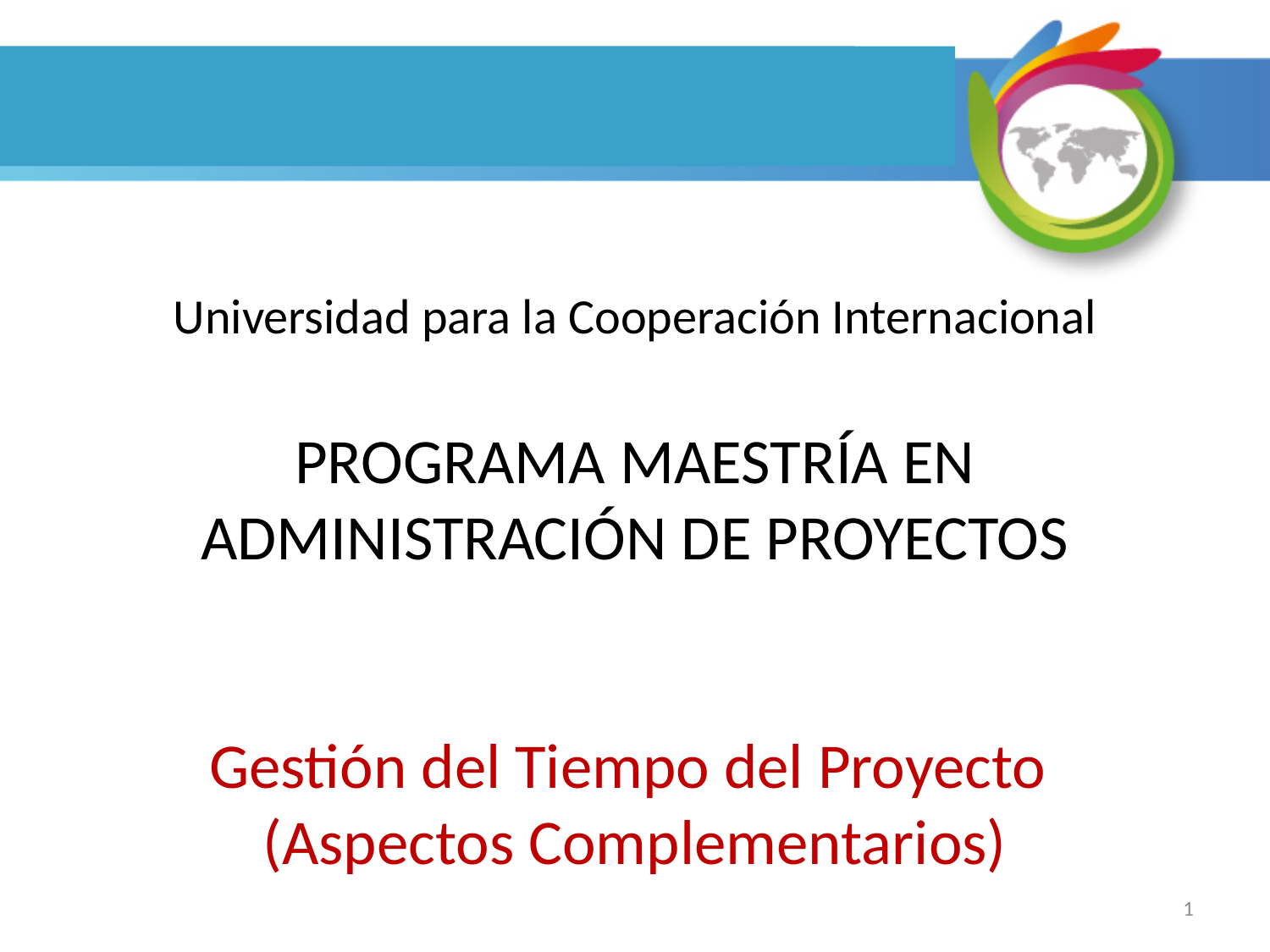

# Universidad para la Cooperación Internacional PROGRAMA MAESTRÍA EN ADMINISTRACIÓN DE PROYECTOS Gestión del Tiempo del Proyecto (Aspectos Complementarios)
1